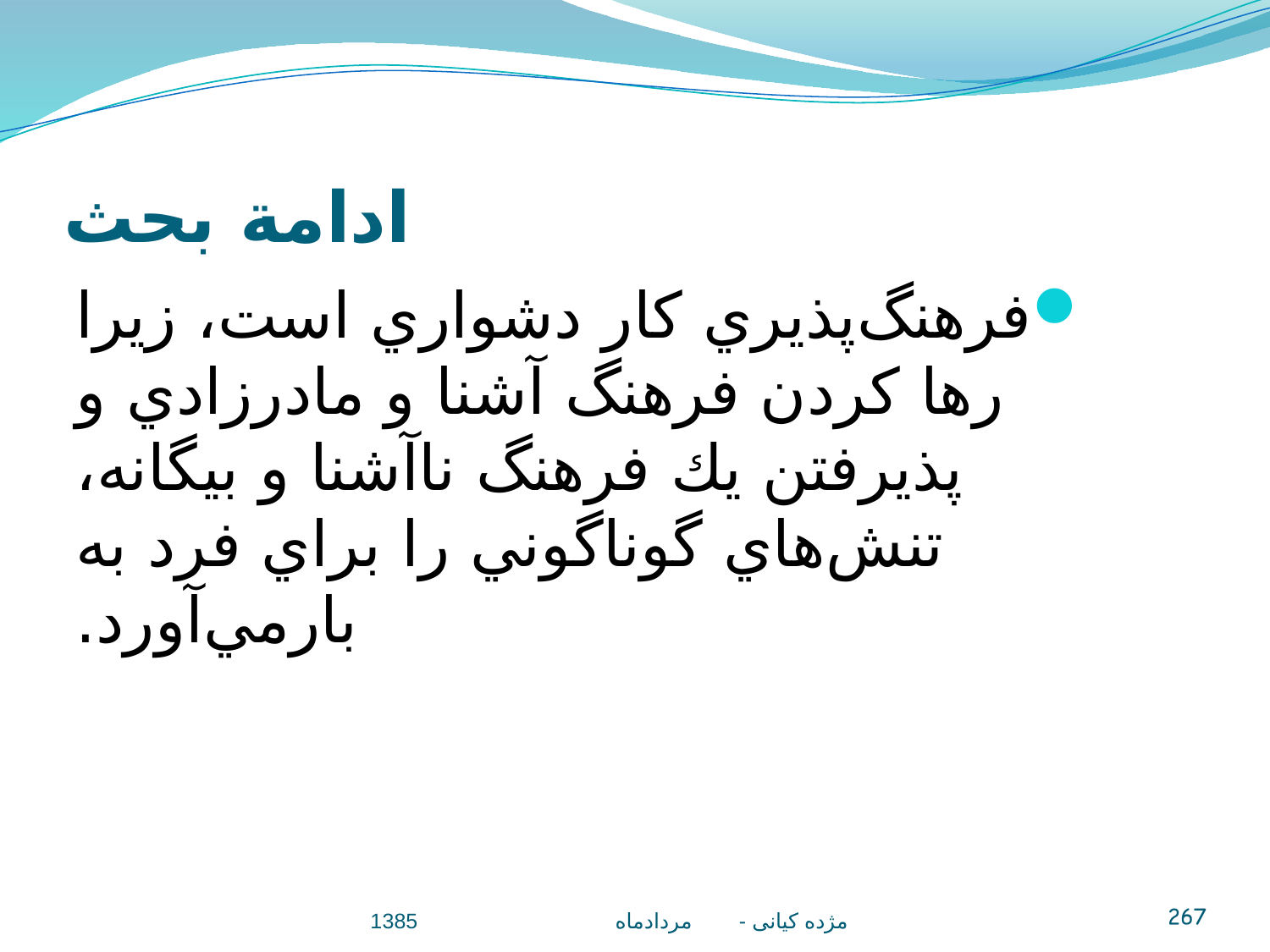

# ادامة بحث
فرهنگ‌پذيري كار دشواري است، زيرا رها كردن فرهنگ آشنا و مادرزادي و پذيرفتن يك فرهنگ ناآشنا و بيگانه، تنش‌هاي گوناگوني را براي فرد به بارمي‌آورد.
مژده کيانی - مردادماه 1385
267